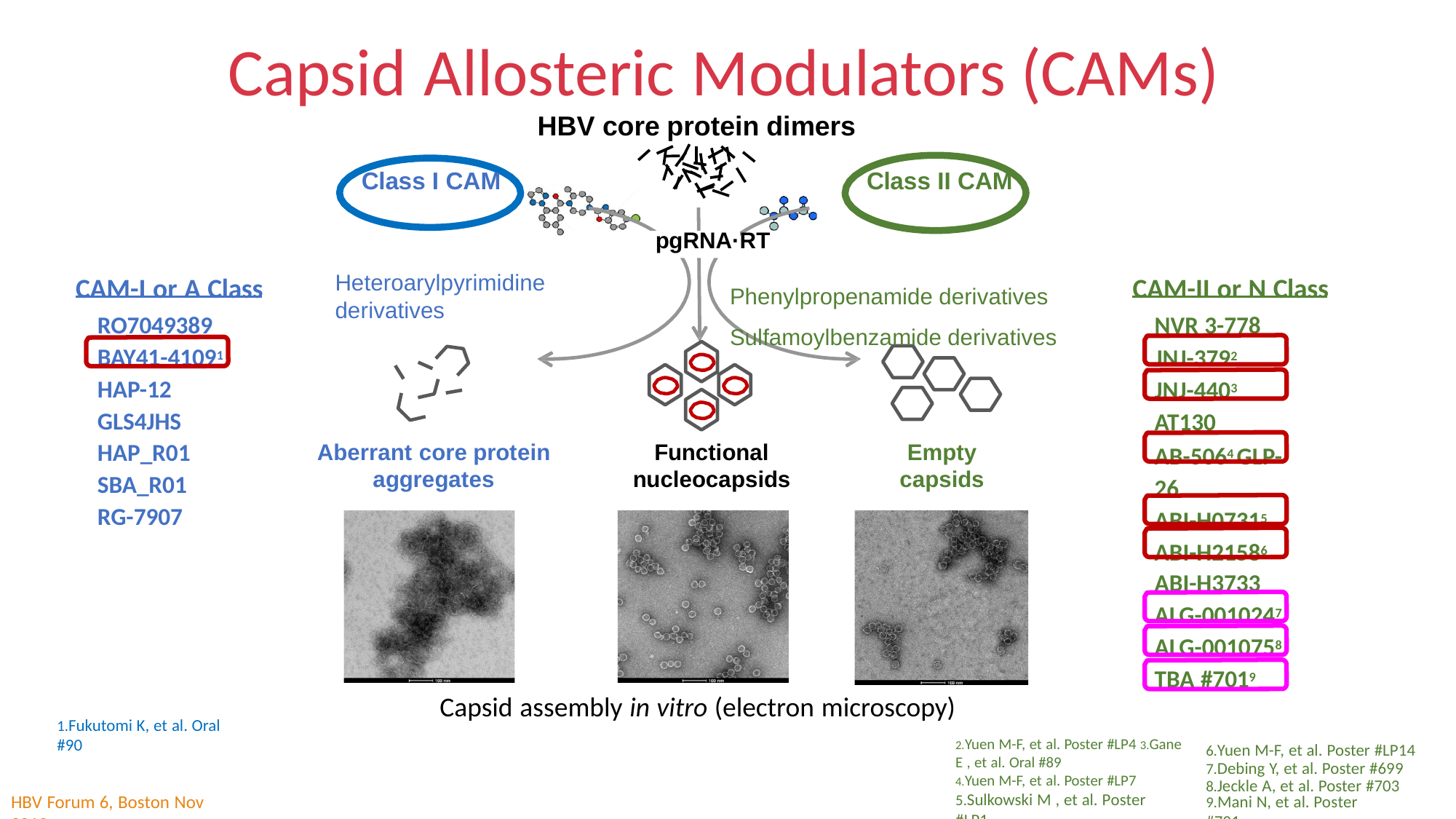

Capsid Allosteric Modulators (CAMs)
HBV core protein dimers

Class I CAM	Class II CAM

pgRNA·RT

Heteroarylpyrimidine derivatives
Phenylpropenamide derivatives Sulfamoylbenzamide derivatives
CAM-I or A Class
CAM-II or N Class

RO7049389 BAY41-41091 HAP-12 GLS4JHS HAP_R01 SBA_R01
RG-7907
NVR 3-778 JNJ-3792
JNJ-4403 AT130
AB-5064 GLP-26
ABI-H07315 ABI-H21586
ABI-H3733
ALG-0010247 ALG-0010758 TBA #7019

Aberrant core protein
aggregates
Functional
nucleocapsids
Empty
capsids

Capsid assembly in vitro (electron microscopy)
1.Fukutomi K, et al. Oral #90
2.Yuen M-F, et al. Poster #LP4 3.Gane E , et al. Oral #89
4.Yuen M-F, et al. Poster #LP7
5.Sulkowski M , et al. Poster #LP1
6.Yuen M-F, et al. Poster #LP14 7.Debing Y, et al. Poster #699 8.Jeckle A, et al. Poster #703
HBV Forum 6, Boston Nov 2019
9.Mani N, et al. Poster #701